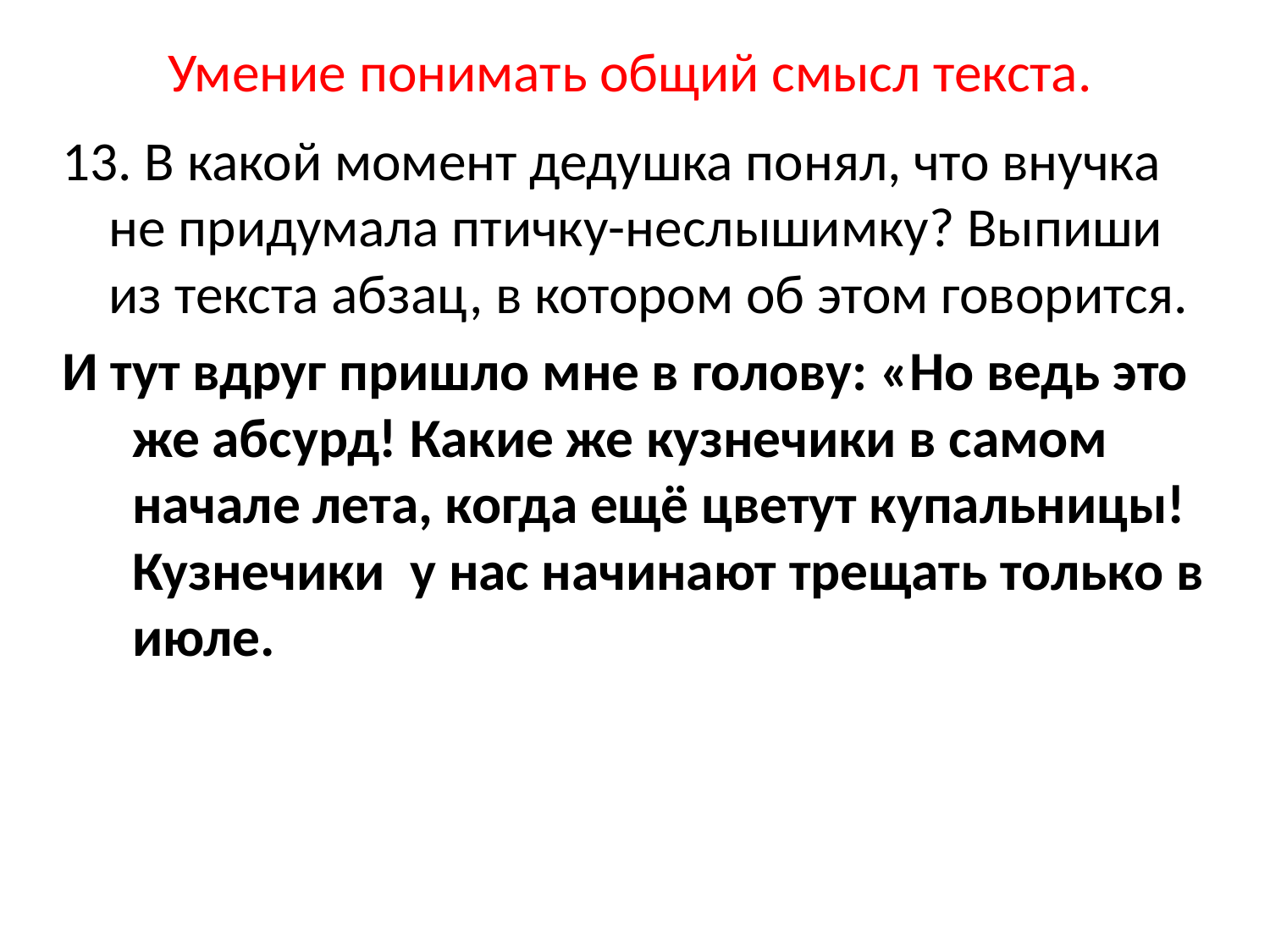

# Умение понимать общий смысл текста.
13. В какой момент дедушка понял, что внучка не придумала птичку-неслышимку? Выпиши из текста абзац, в котором об этом говорится.
И тут вдруг пришло мне в голову: «Но ведь это же абсурд! Какие же кузнечики в самом начале лета, когда ещё цветут купальницы! Кузнечики  у нас начинают трещать только в июле.